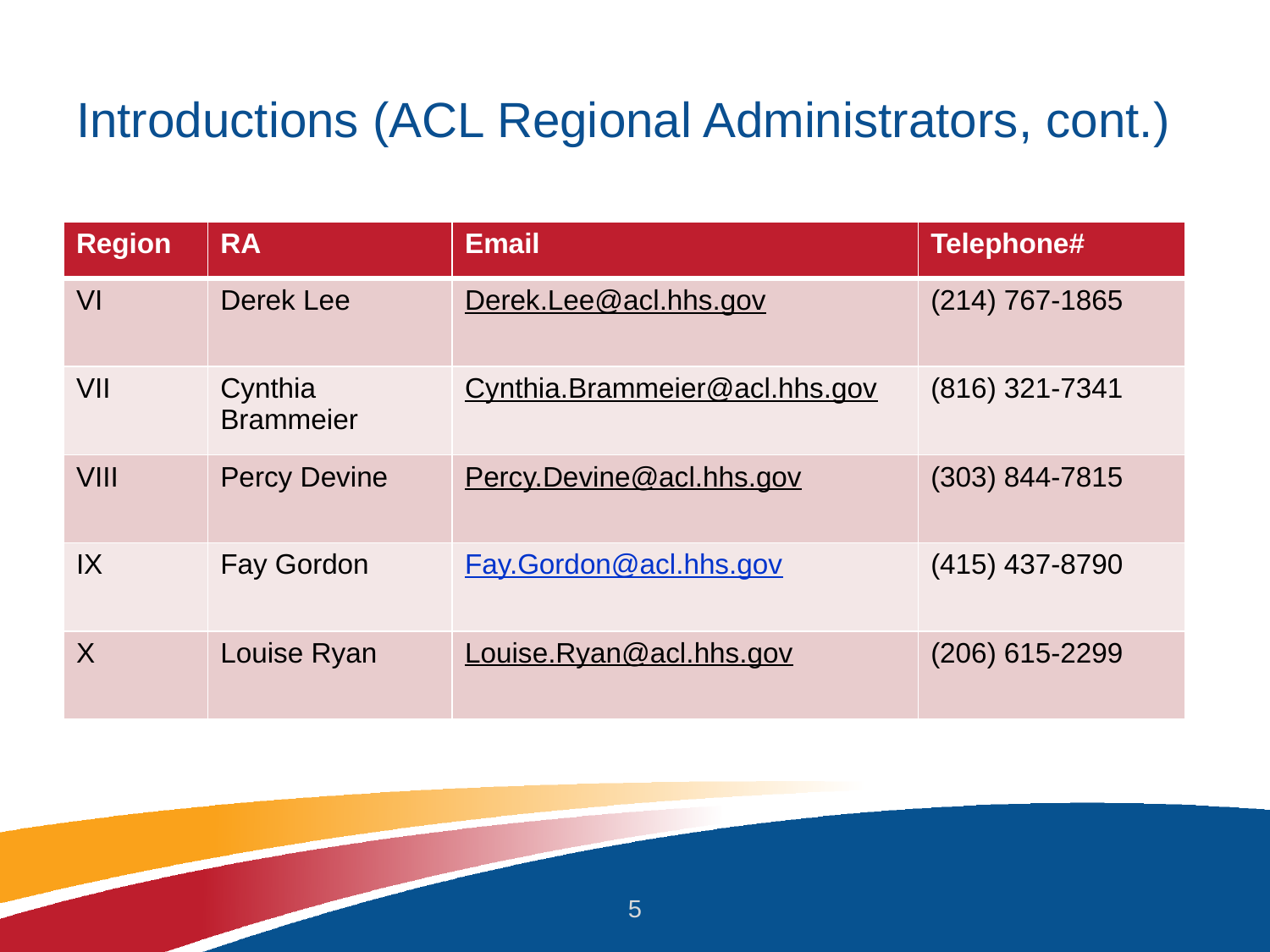

# Introductions (ACL Regional Administrators, cont.)
| Region | RA | Email | Telephone# |
| --- | --- | --- | --- |
| VI | Derek Lee | Derek.Lee@acl.hhs.gov | (214) 767-1865 |
| VII | Cynthia Brammeier | Cynthia.Brammeier@acl.hhs.gov | (816) 321-7341 |
| VIII | Percy Devine | Percy.Devine@acl.hhs.gov | (303) 844-7815 |
| IX | Fay Gordon | Fay.Gordon@acl.hhs.gov | (415) 437-8790 |
| X | Louise Ryan | Louise.Ryan@acl.hhs.gov | (206) 615-2299 |
5